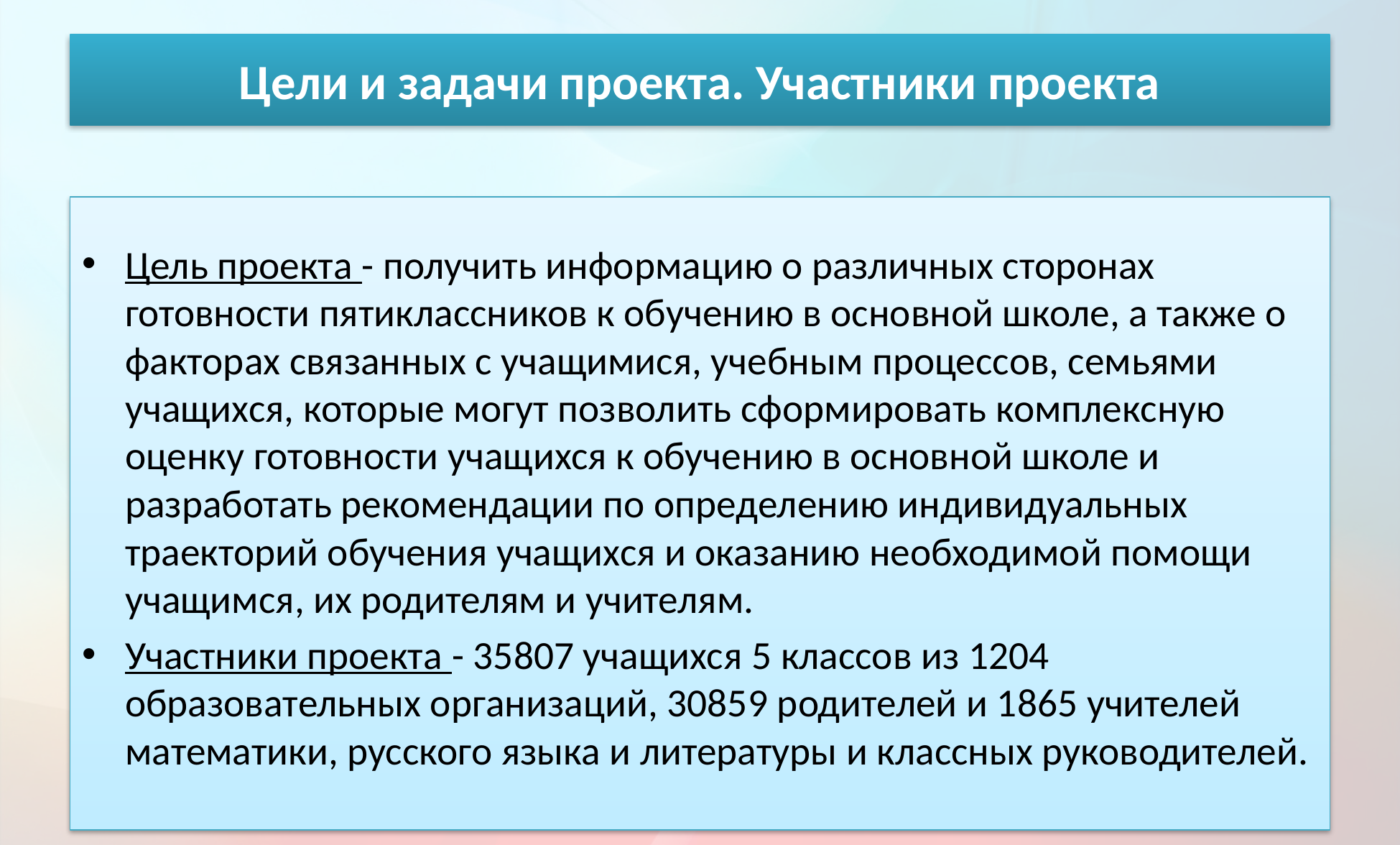

# Цели и задачи проекта. Участники проекта

Цель проекта - получить информацию о различных сторонах готовности пятиклассников к обучению в основной школе, а также о факторах связанных с учащимися, учебным процессов, семьями учащихся, которые могут позволить сформировать комплексную оценку готовности учащихся к обучению в основной школе и разработать рекомендации по определению индивидуальных траекторий обучения учащихся и оказанию необходимой помощи учащимся, их родителям и учителям.
Участники проекта - 35807 учащихся 5 классов из 1204 образовательных организаций, 30859 родителей и 1865 учителей математики, русского языка и литературы и классных руководителей.